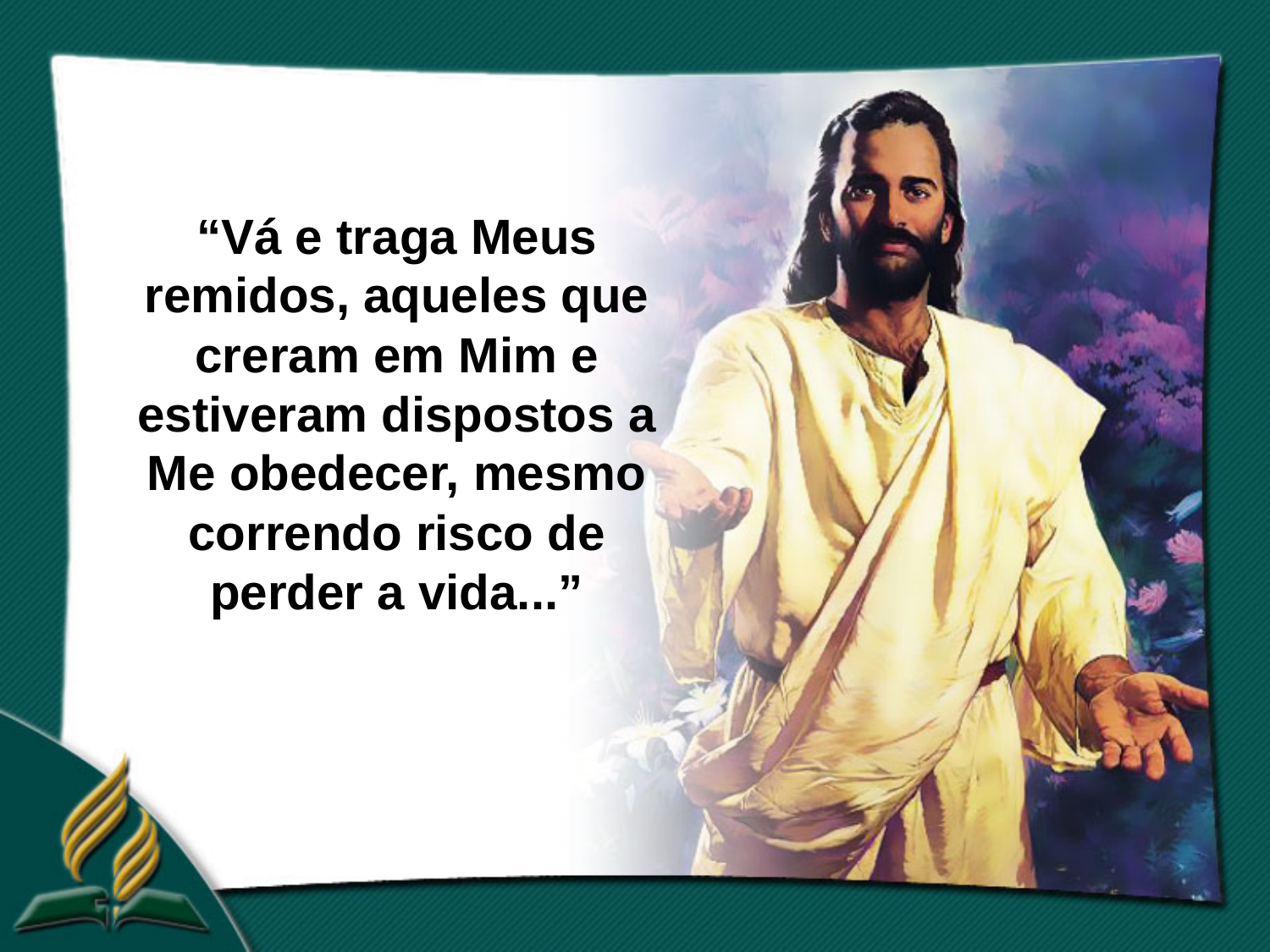

“Vá e traga Meus remidos, aqueles que creram em Mim e estiveram dispostos a Me obedecer, mesmo correndo risco de perder a vida...”